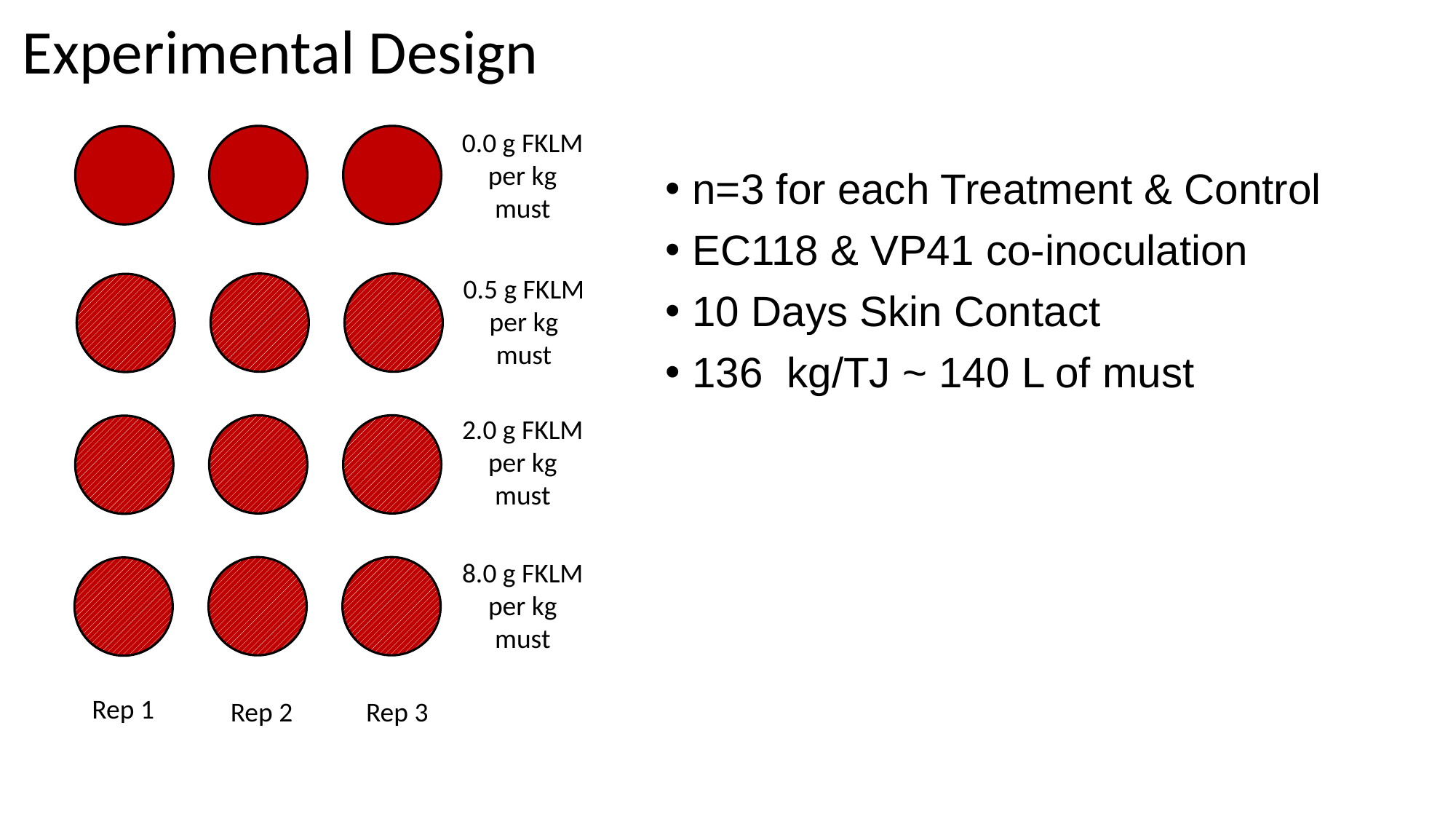

Experimental Design
0.0 g FKLM per kg must

n=3 for each Treatment & Control
EC118 & VP41 co-inoculation
10 Days Skin Contact
136  kg/TJ ~ 140 L of must

0.5 g FKLM per kg must

2.0 g FKLM per kg must

8.0 g FKLM per kg must

Rep 1
Rep 2
Rep 3